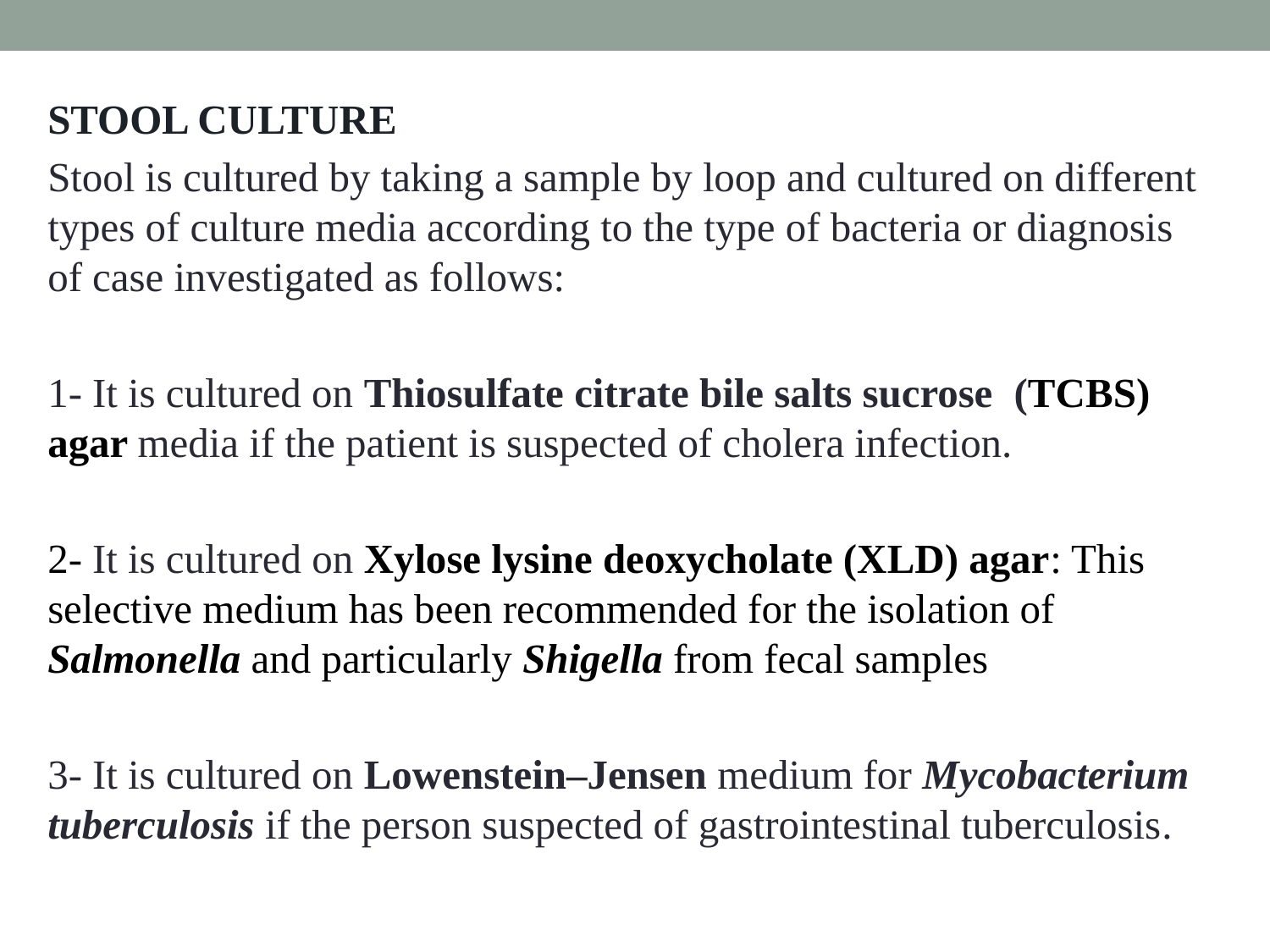

STOOL CULTURE
Stool is cultured by taking a sample by loop and cultured on different types of culture media according to the type of bacteria or diagnosis of case investigated as follows:

1- It is cultured on Thiosulfate citrate bile salts sucrose  (TCBS) agar media if the patient is suspected of cholera infection.

2- It is cultured on Xylose lysine deoxycholate (XLD) agar: This selective medium has been recommended for the isolation of Salmonella and particularly Shigella from fecal samples

3- It is cultured on Lowenstein–Jensen medium for Mycobacterium tuberculosis if the person suspected of gastrointestinal tuberculosis.